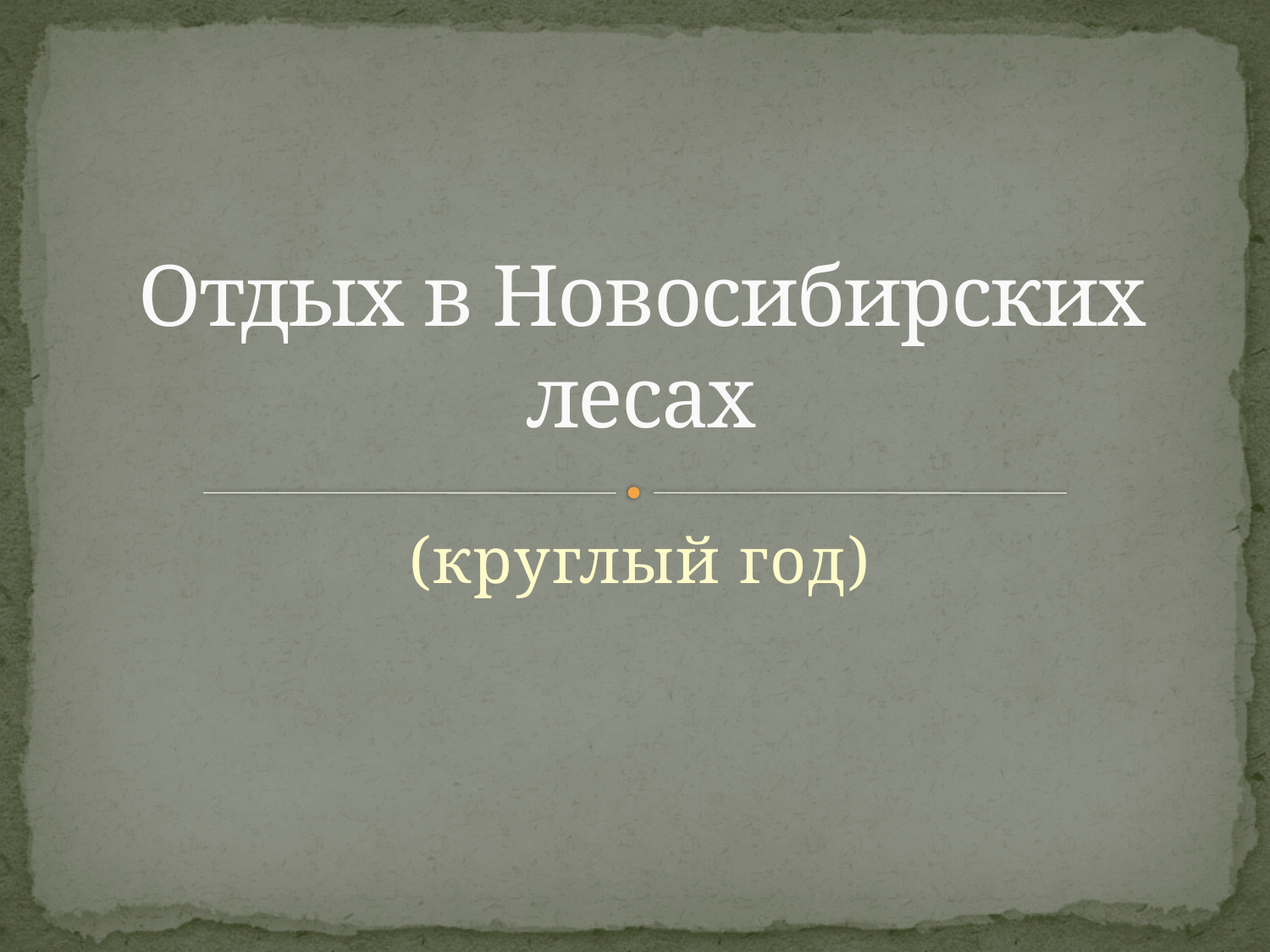

# Отдых в Новосибирских лесах
(круглый год)